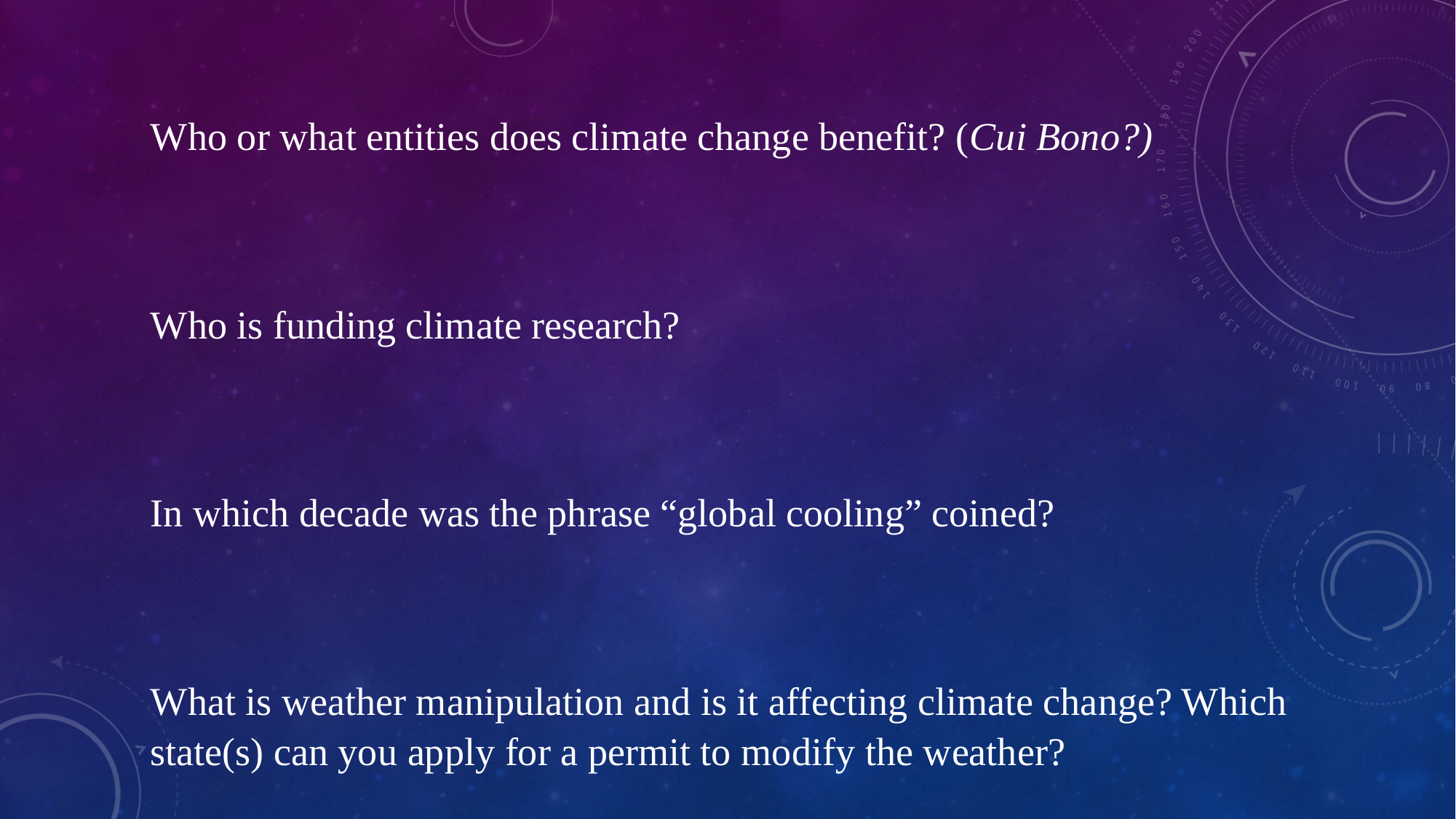

Who or what entities does climate change benefit? (Cui Bono?)

Who is funding climate research?

In which decade was the phrase “global cooling” coined?

What is weather manipulation and is it affecting climate change? Which state(s) can you apply for a permit to modify the weather?